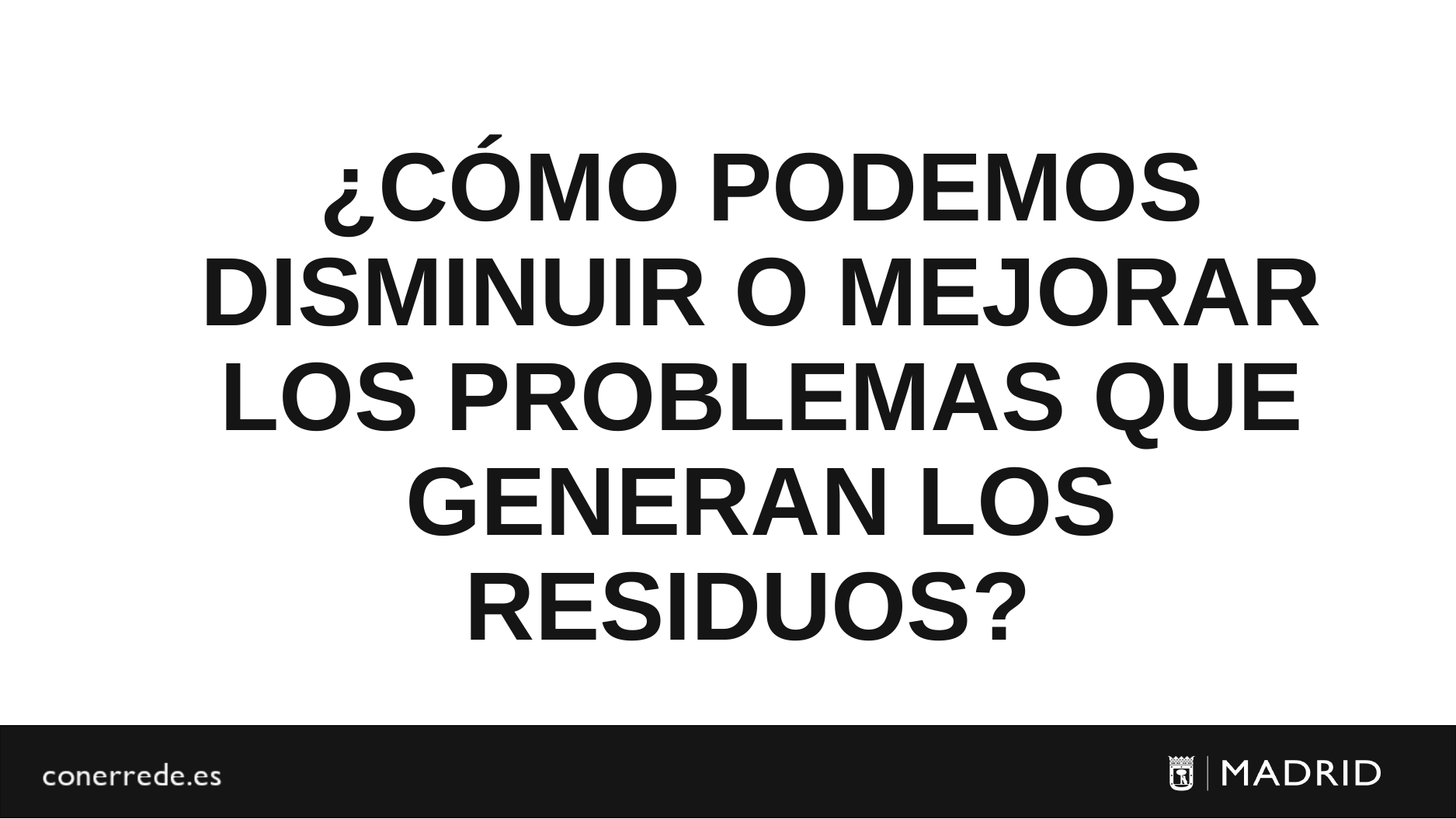

¿CÓMO PODEMOS DISMINUIR O MEJORAR LOS PROBLEMAS QUE GENERAN LOS RESIDUOS?